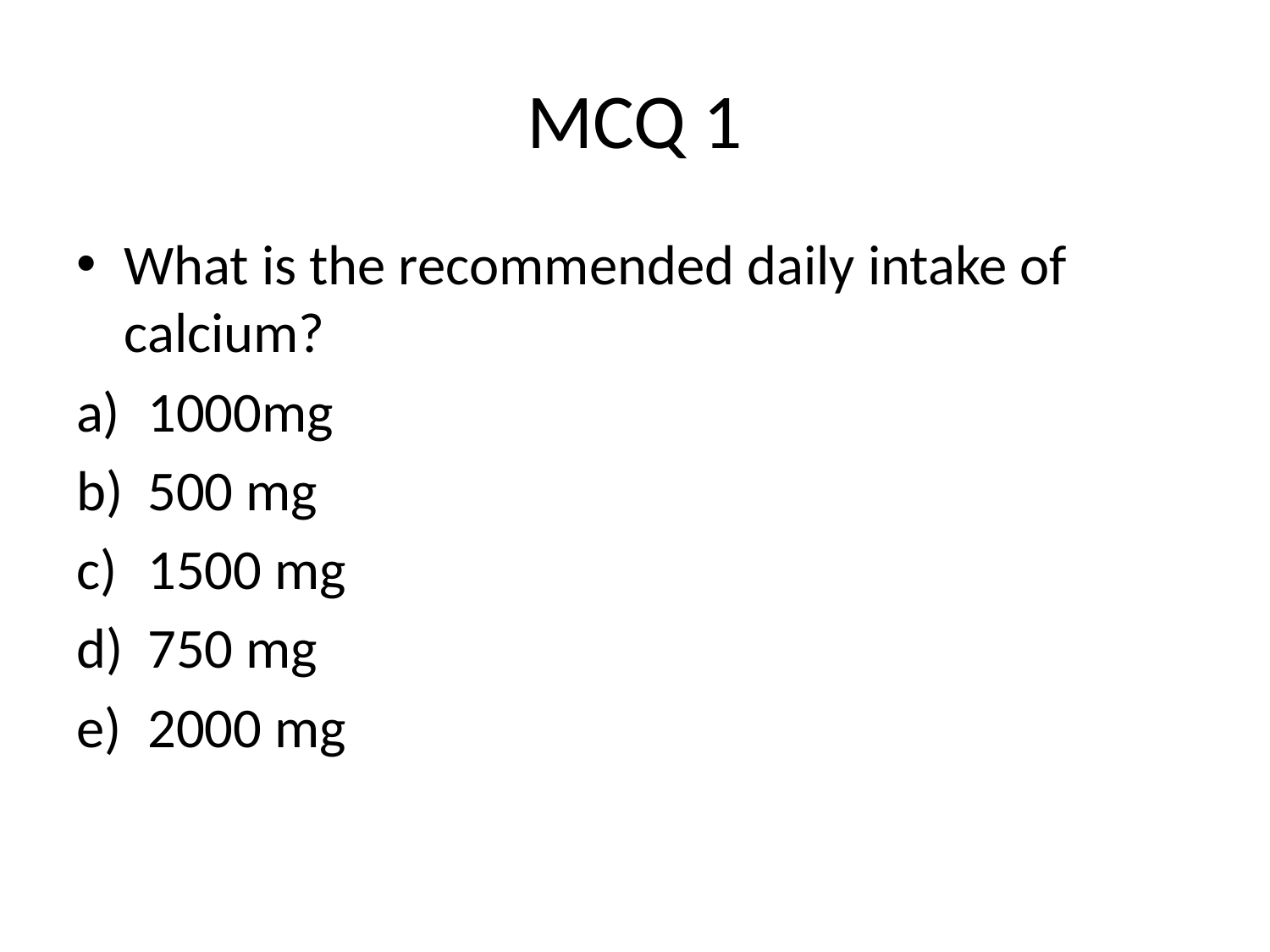

# MCQ 1
What is the recommended daily intake of calcium?
1000mg
500 mg
1500 mg
750 mg
2000 mg